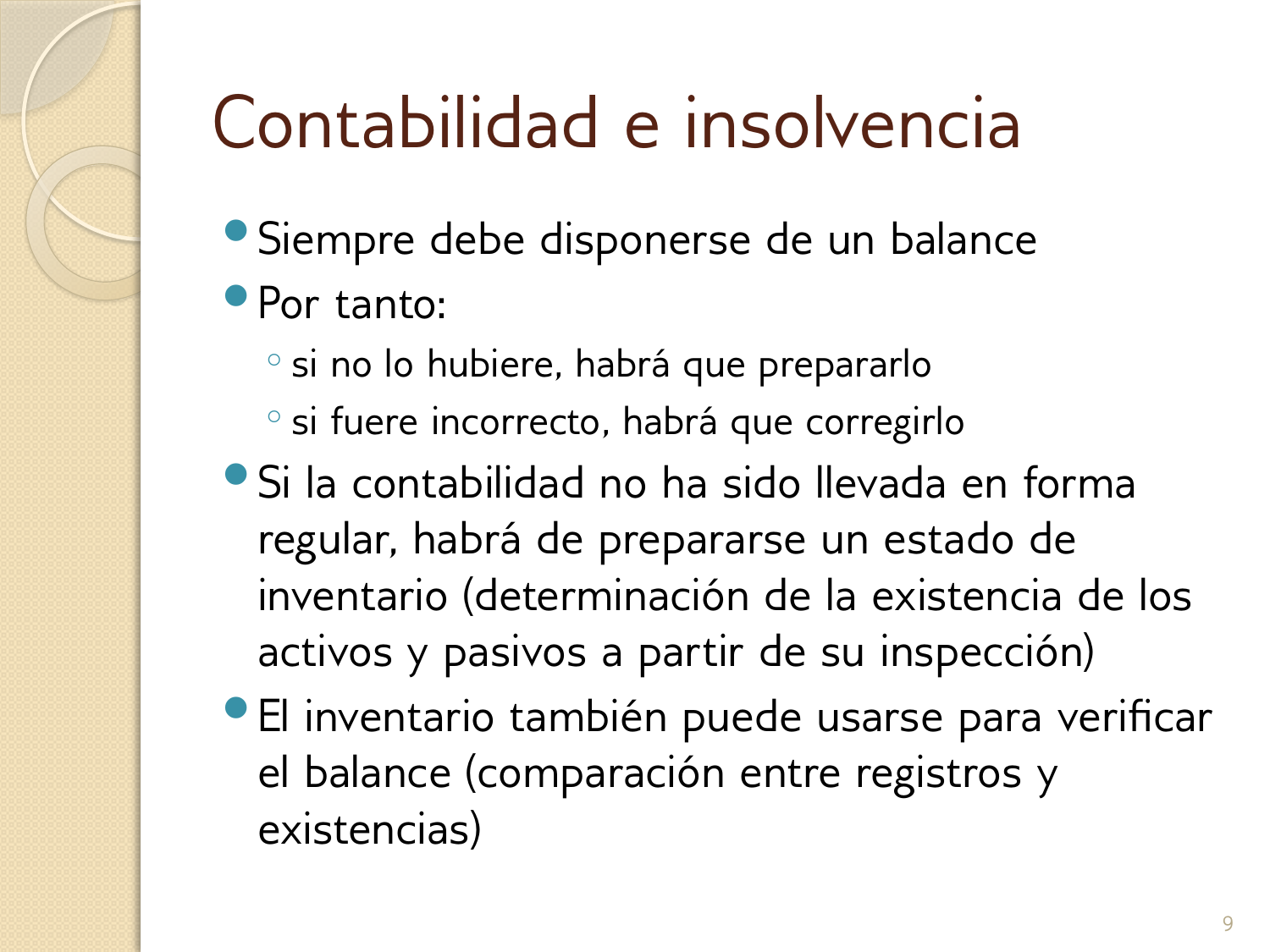

# Contabilidad e insolvencia
Siempre debe disponerse de un balance
Por tanto:
si no lo hubiere, habrá que prepararlo
si fuere incorrecto, habrá que corregirlo
Si la contabilidad no ha sido llevada en forma regular, habrá de prepararse un estado de inventario (determinación de la existencia de los activos y pasivos a partir de su inspección)
El inventario también puede usarse para verificar el balance (comparación entre registros y existencias)

9